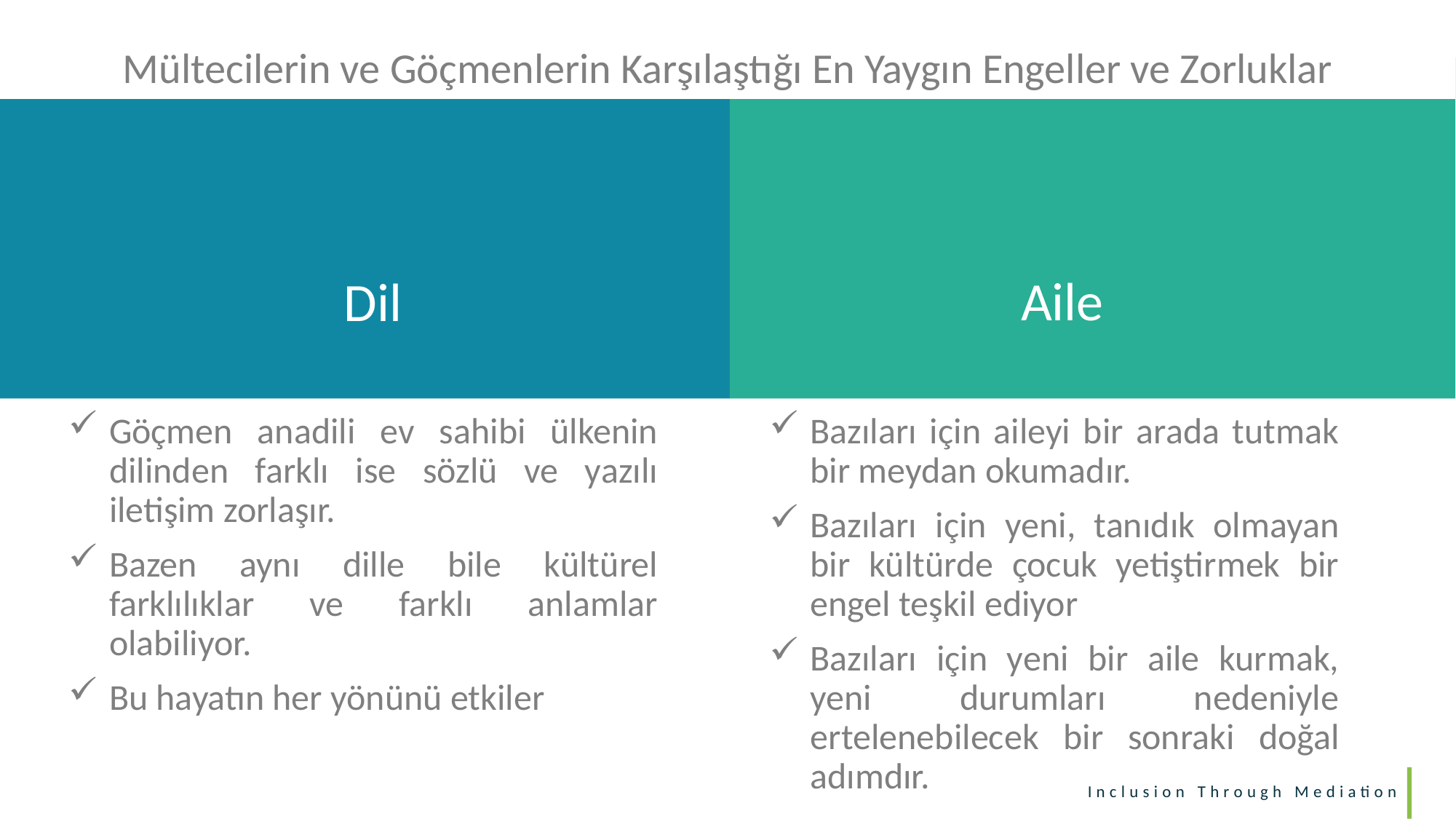

Mültecilerin ve Göçmenlerin Karşılaştığı En Yaygın Engeller ve Zorluklar
Aile

Dil
Göçmen anadili ev sahibi ülkenin dilinden farklı ise sözlü ve yazılı iletişim zorlaşır.
Bazen aynı dille bile kültürel farklılıklar ve farklı anlamlar olabiliyor.
Bu hayatın her yönünü etkiler
Bazıları için aileyi bir arada tutmak bir meydan okumadır.
Bazıları için yeni, tanıdık olmayan bir kültürde çocuk yetiştirmek bir engel teşkil ediyor
Bazıları için yeni bir aile kurmak, yeni durumları nedeniyle ertelenebilecek bir sonraki doğal adımdır.